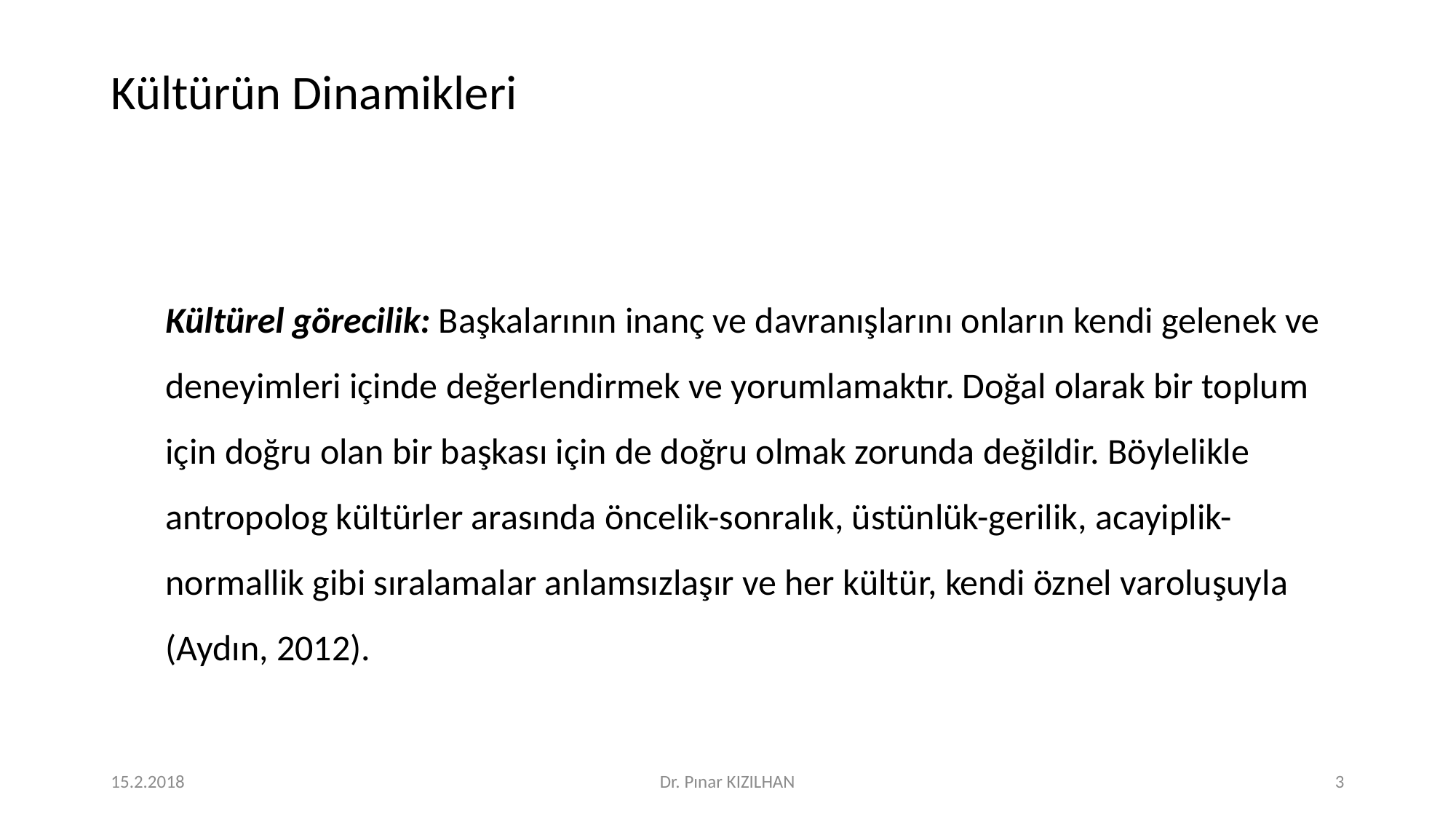

# Kültürün Dinamikleri

Kültürel görecilik: Başkalarının inanç ve davranışlarını onların kendi gelenek ve deneyimleri içinde değerlendirmek ve yorumlamaktır. Doğal olarak bir toplum için doğru olan bir başkası için de doğru olmak zorunda değildir. Böylelikle antropolog kültürler arasında öncelik-sonralık, üstünlük-gerilik, acayiplik-normallik gibi sıralamalar anlamsızlaşır ve her kültür, kendi öznel varoluşuyla  (Aydın, 2012).
15.2.2018
Dr. Pınar KIZILHAN
3